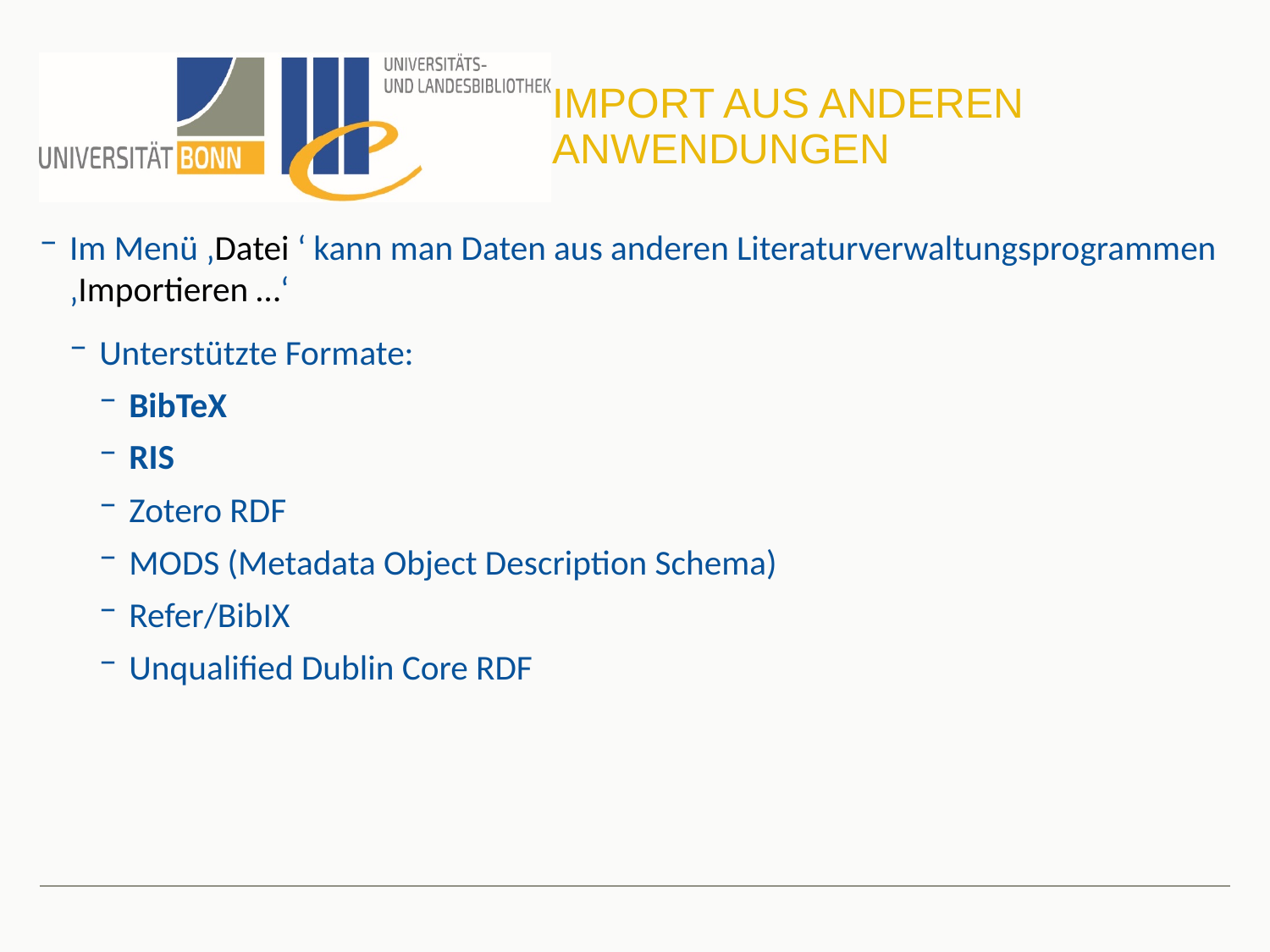

# Import aus anderen Anwendungen
Im Menü ‚Datei ‘ kann man Daten aus anderen Literaturverwaltungsprogrammen ‚Importieren …‘
Unterstützte Formate:
BibTeX
RIS
Zotero RDF
MODS (Metadata Object Description Schema)
Refer/BibIX
Unqualified Dublin Core RDF